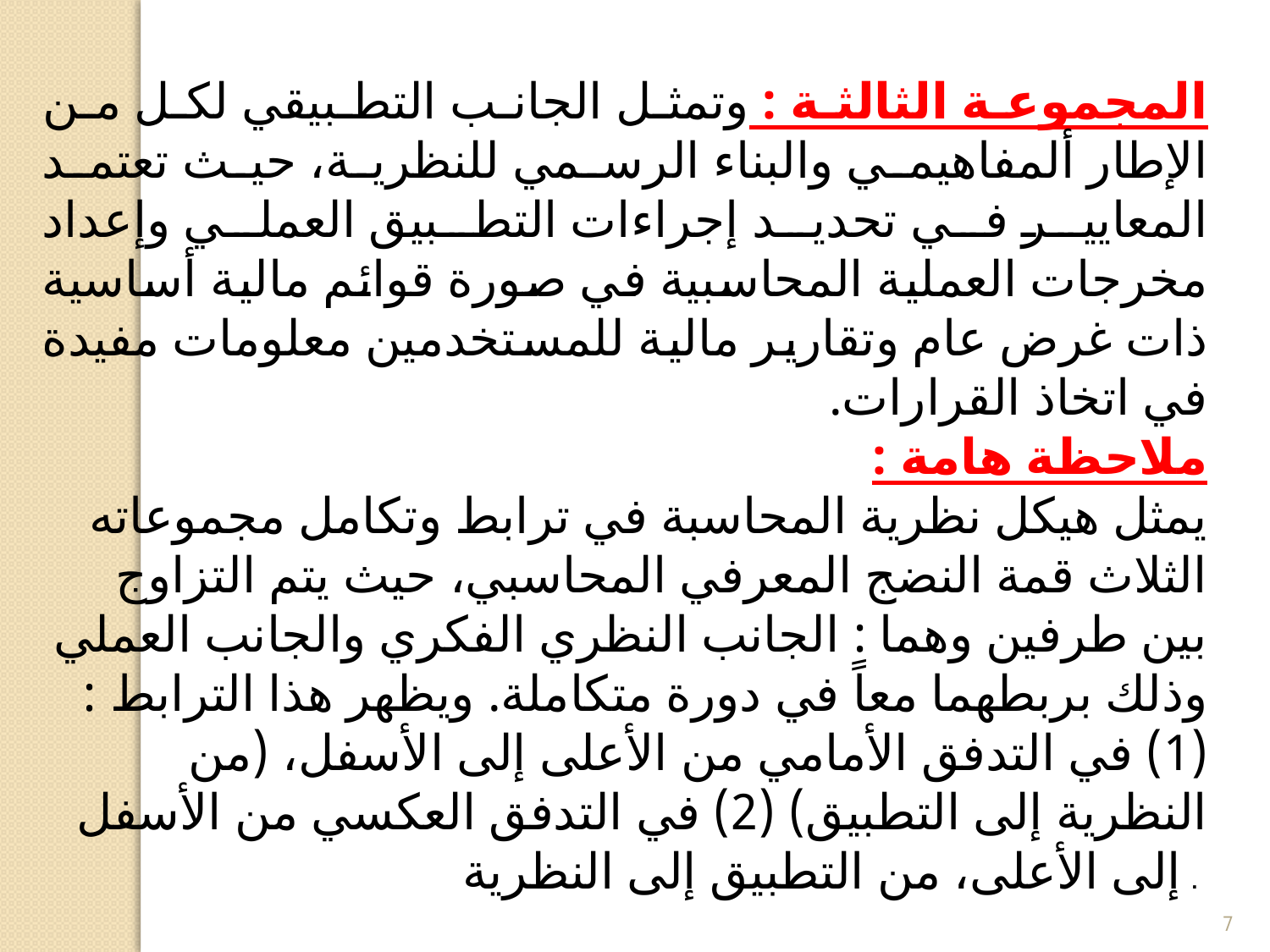

المجموعة الثالثة : وتمثل الجانب التطبيقي لكل من الإطار ألمفاهيمي والبناء الرسمي للنظرية، حيث تعتمد المعايير في تحديد إجراءات التطبيق العملي وإعداد مخرجات العملية المحاسبية في صورة قوائم مالية أساسية ذات غرض عام وتقارير مالية للمستخدمين معلومات مفيدة في اتخاذ القرارات.
ملاحظة هامة :
يمثل هيكل نظرية المحاسبة في ترابط وتكامل مجموعاته الثلاث قمة النضج المعرفي المحاسبي، حيث يتم التزاوج بين طرفين وهما : الجانب النظري الفكري والجانب العملي وذلك بربطهما معاً في دورة متكاملة. ويظهر هذا الترابط : (1) في التدفق الأمامي من الأعلى إلى الأسفل، (من النظرية إلى التطبيق) (2) في التدفق العكسي من الأسفل إلى الأعلى، من التطبيق إلى النظرية .
7